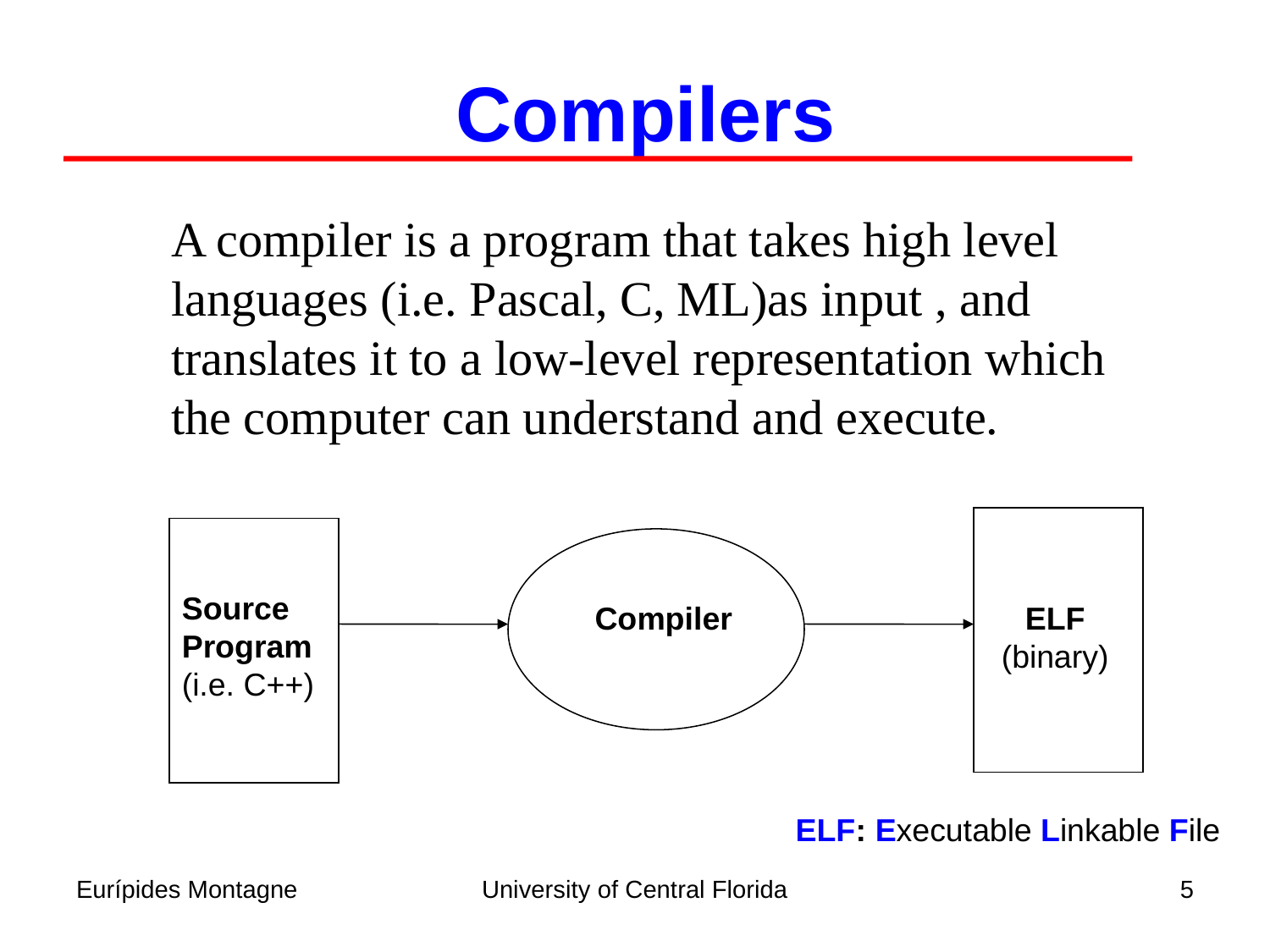

Compilers

	A compiler is a program that takes high level languages (i.e. Pascal, C, ML)as input , and translates it to a low-level representation which the computer can understand and execute.

Source
Program
(i.e. C++)
Compiler
ELF
(binary)

ELF: Executable Linkable File
Eurípides Montagne
University of Central Florida
5